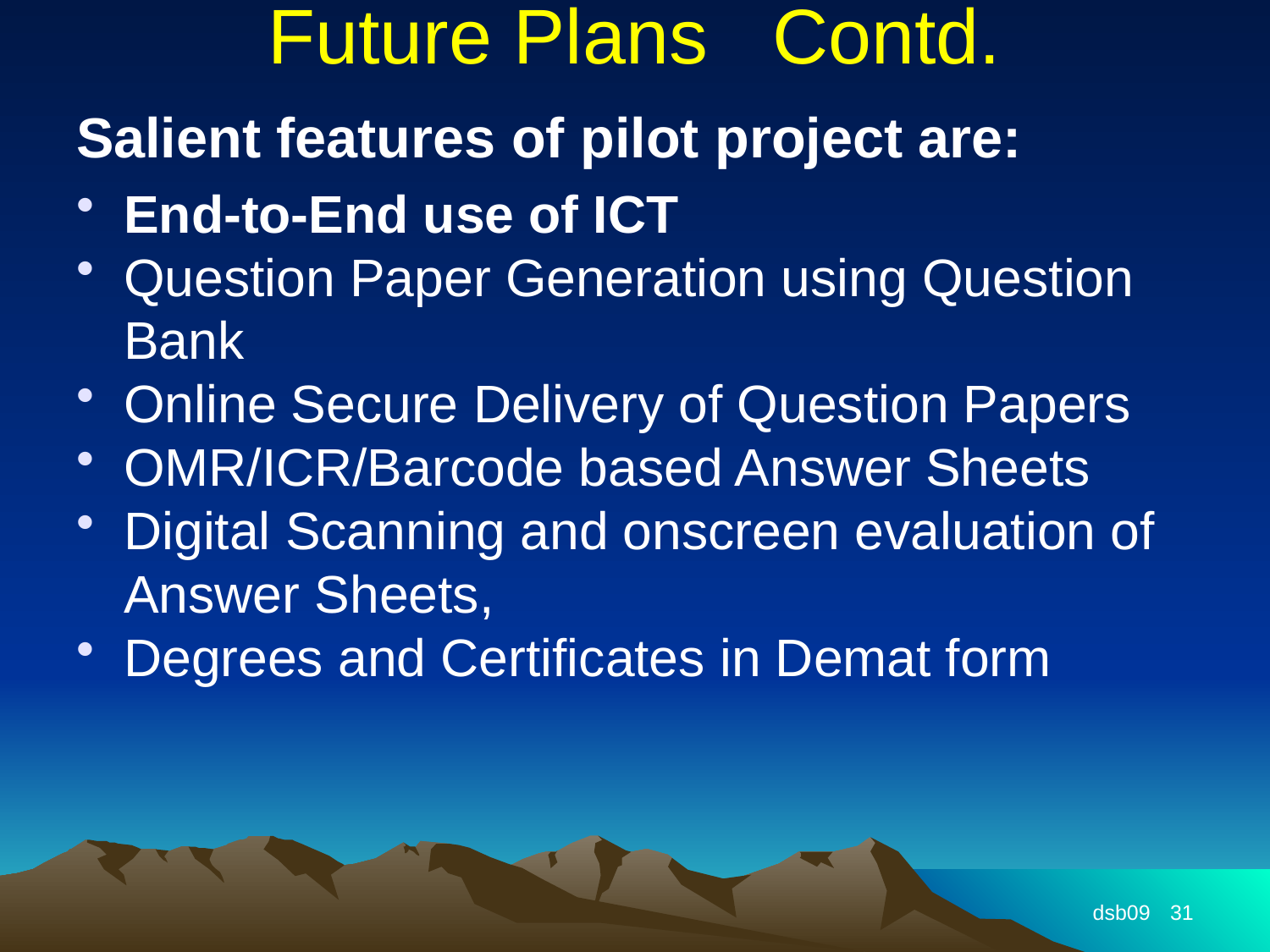

# Future Plans   Contd.
Salient features of pilot project are:
End-to-End use of ICT
Question Paper Generation using Question Bank
Online Secure Delivery of Question Papers
OMR/ICR/Barcode based Answer Sheets
Digital Scanning and onscreen evaluation of Answer Sheets,
Degrees and Certificates in Demat form

dsb09
31